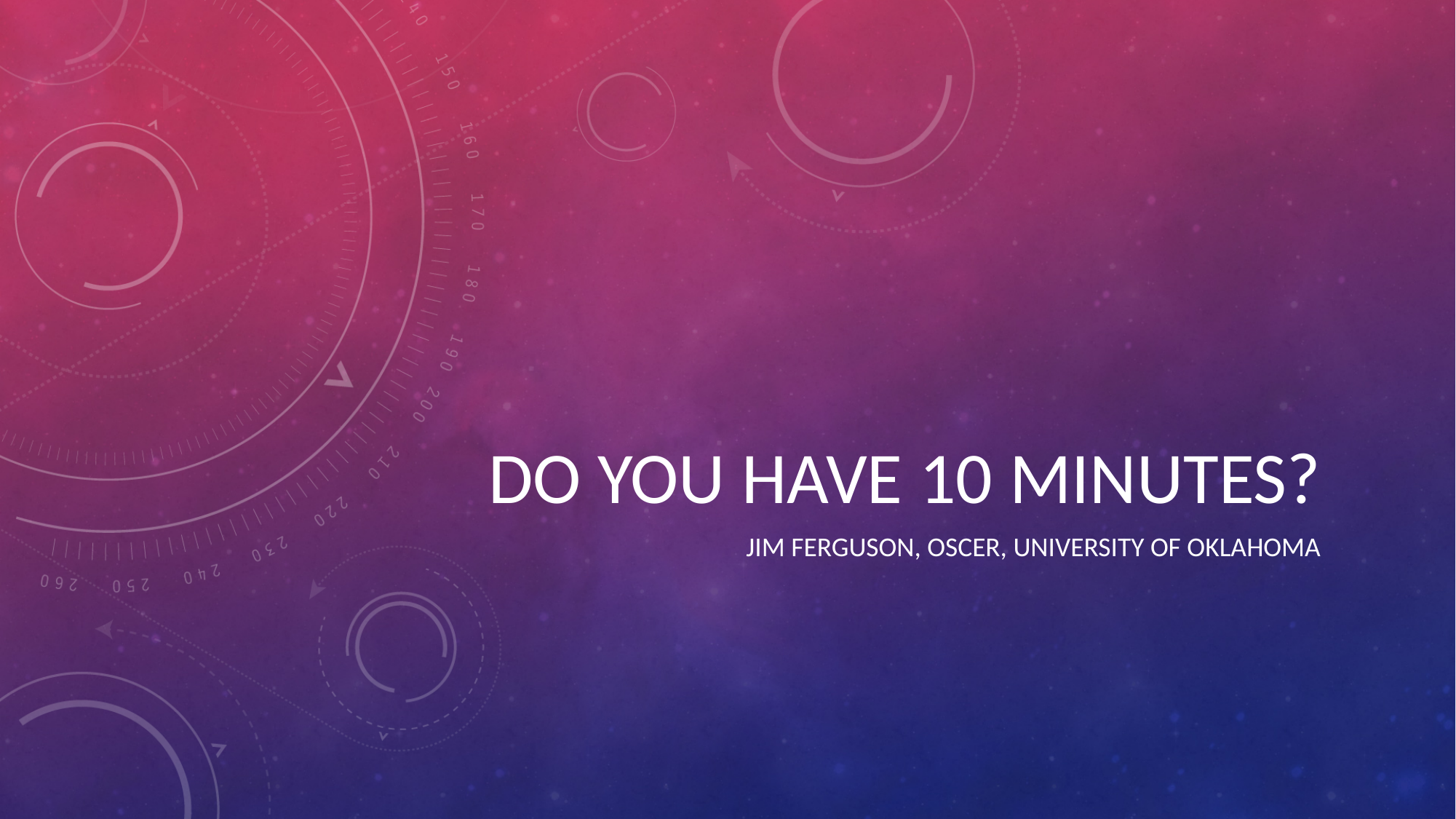

# Do you have 10 minutes?
Jim Ferguson, OSCER, University of Oklahoma